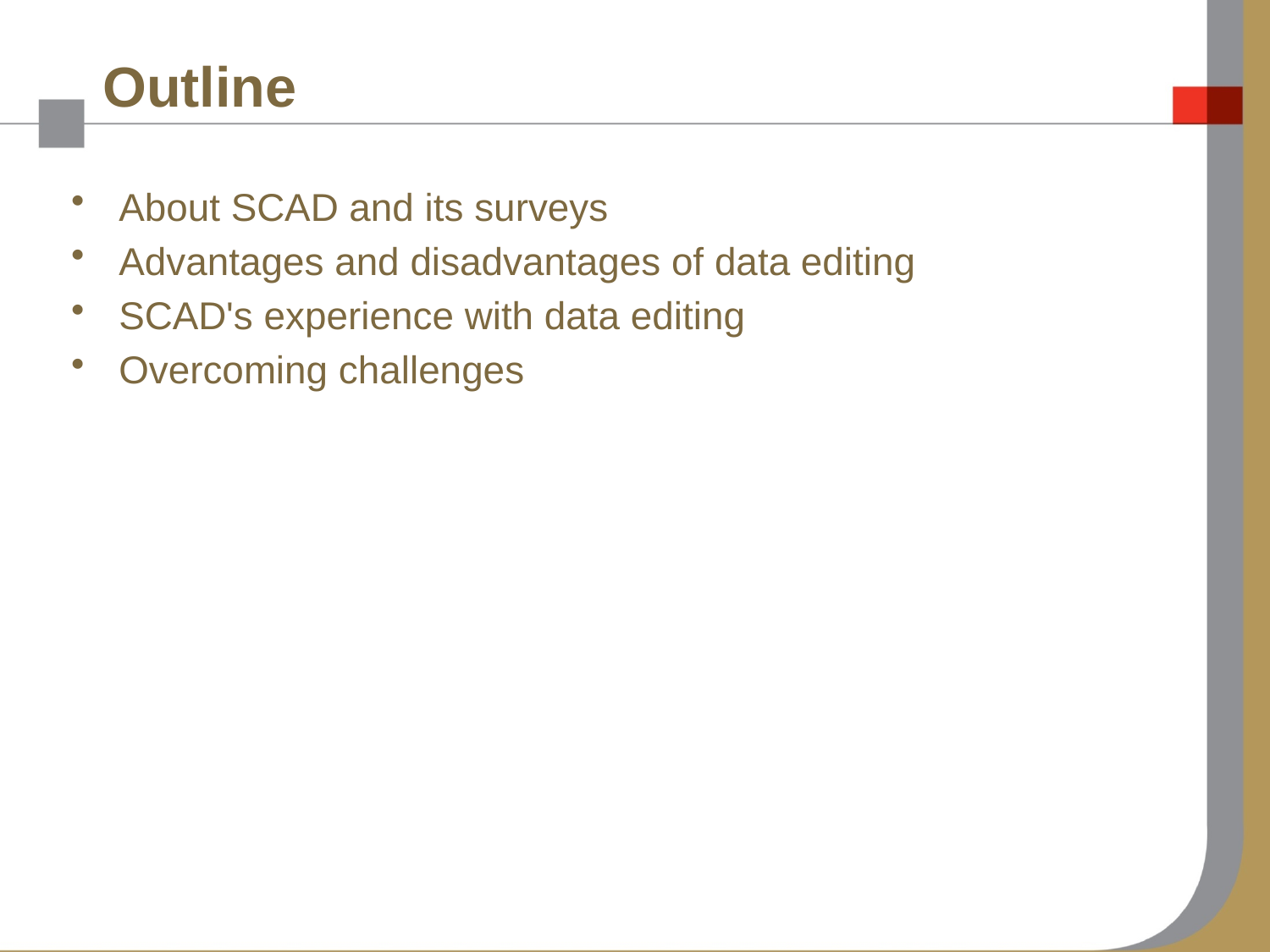

# Outline
About SCAD and its surveys
Advantages and disadvantages of data editing
SCAD's experience with data editing
Overcoming challenges